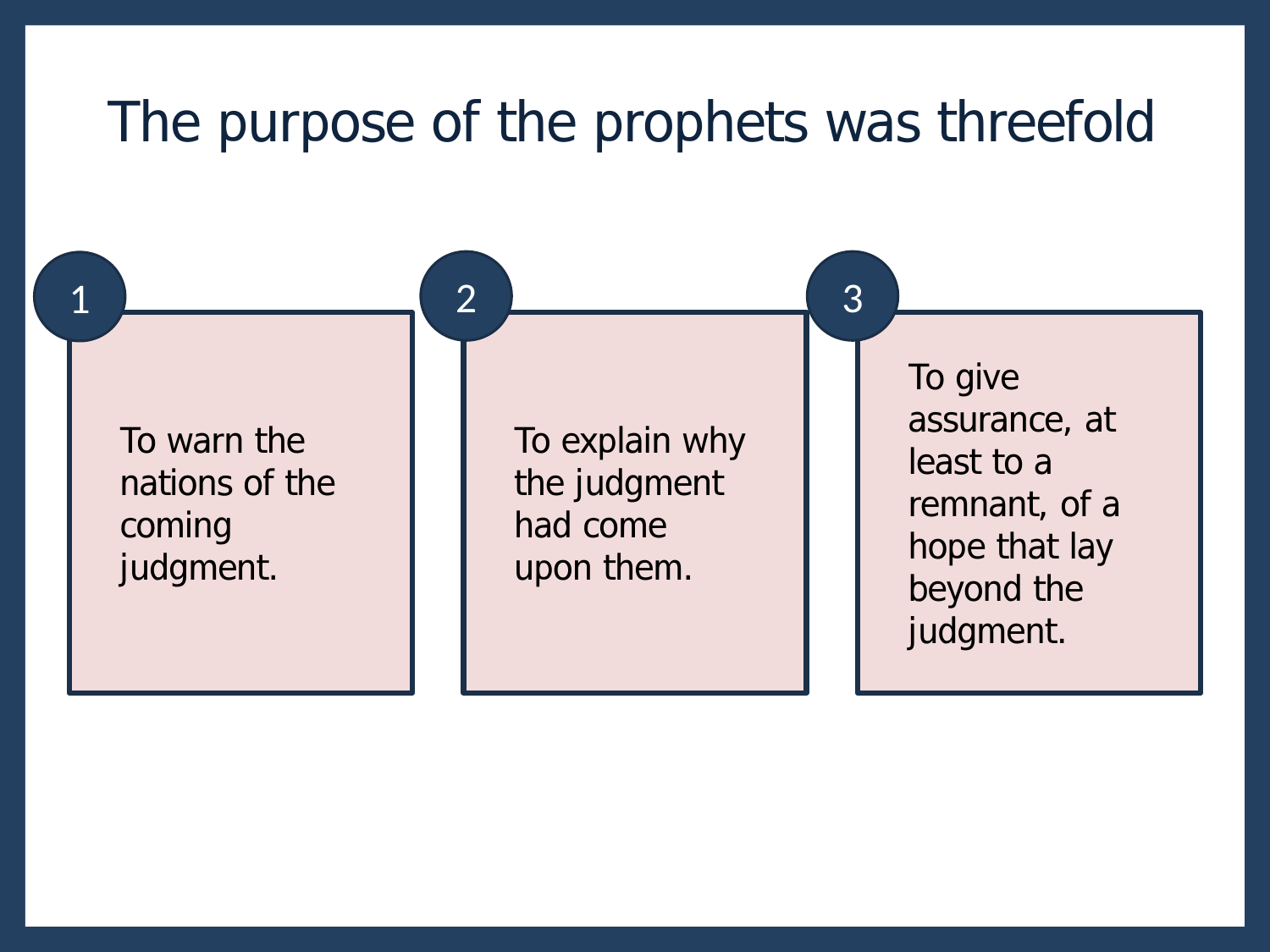

# The purpose of the prophets was threefold
2
3
1
To warn the nations of the coming judgment.
To explain why the judgment had come upon them.
To give assurance, at least to a remnant, of a hope that lay beyond the judgment.